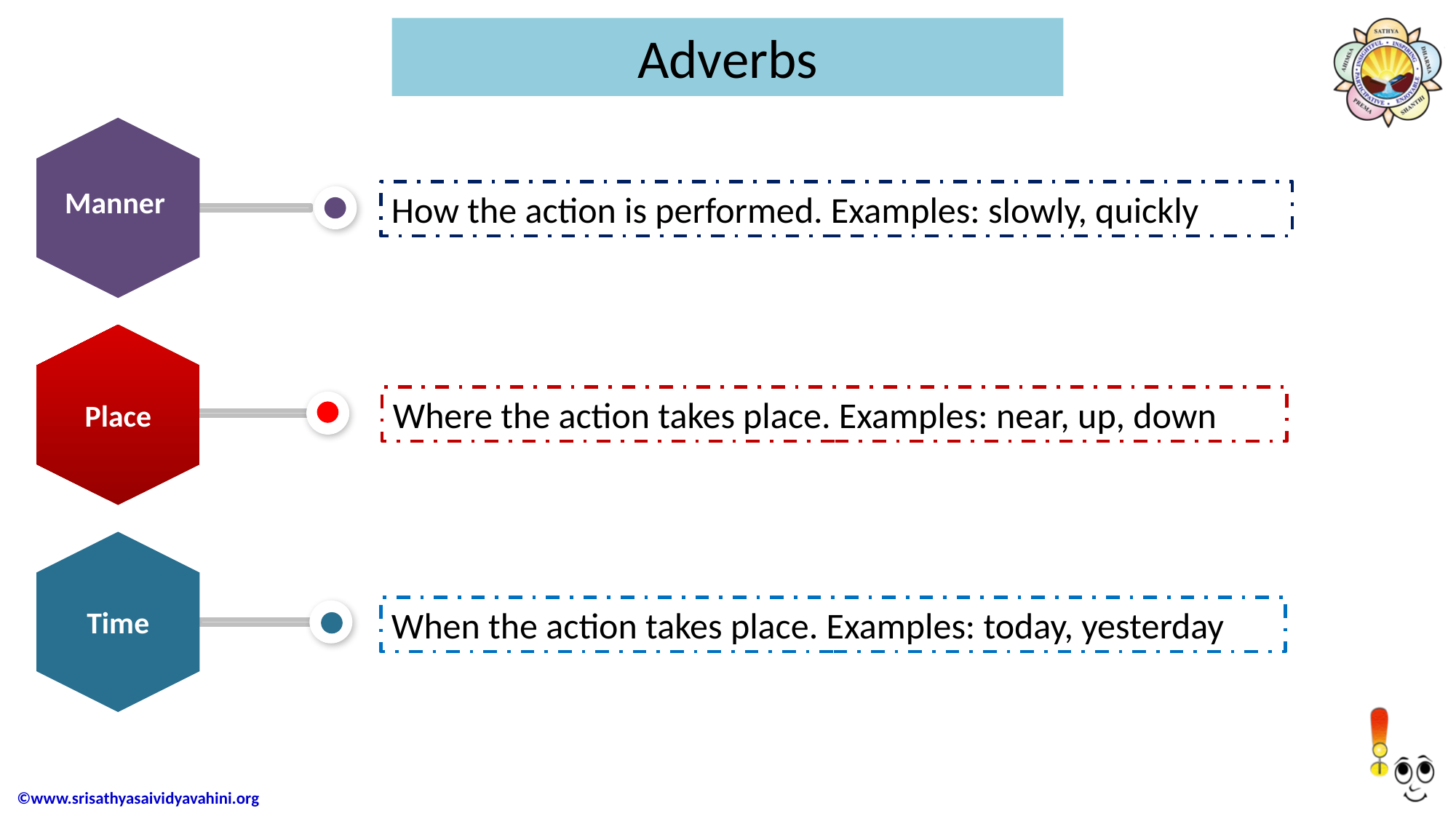

# Adverbs

Manner
How the action is performed. Examples: slowly, quickly
Place

Where the action takes place. Examples: near, up, down
Time

When the action takes place. Examples: today, yesterday